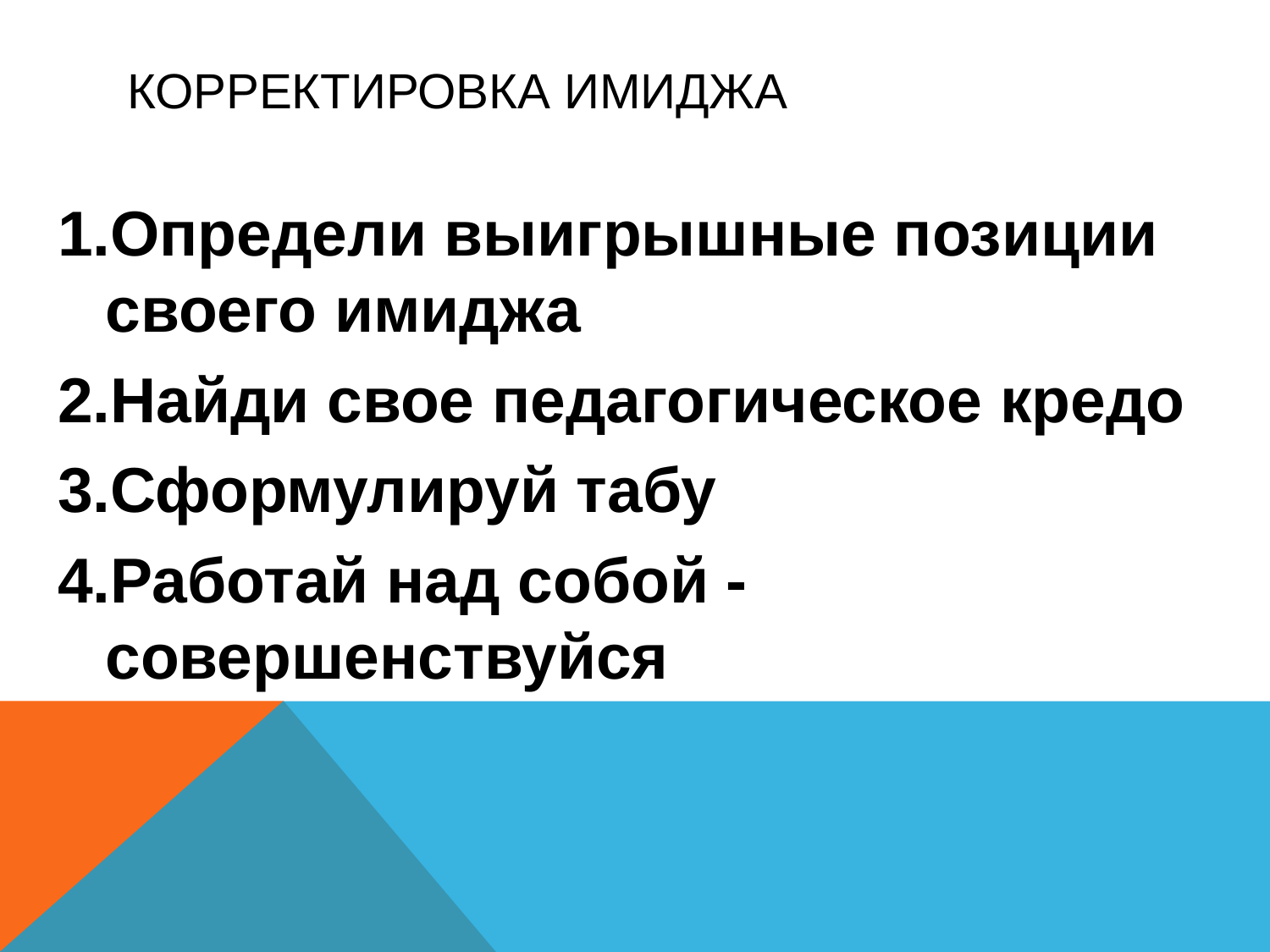

# Корректировка имиджа
Определи выигрышные позиции своего имиджа
Найди свое педагогическое кредо
Сформулируй табу
Работай над собой - совершенствуйся